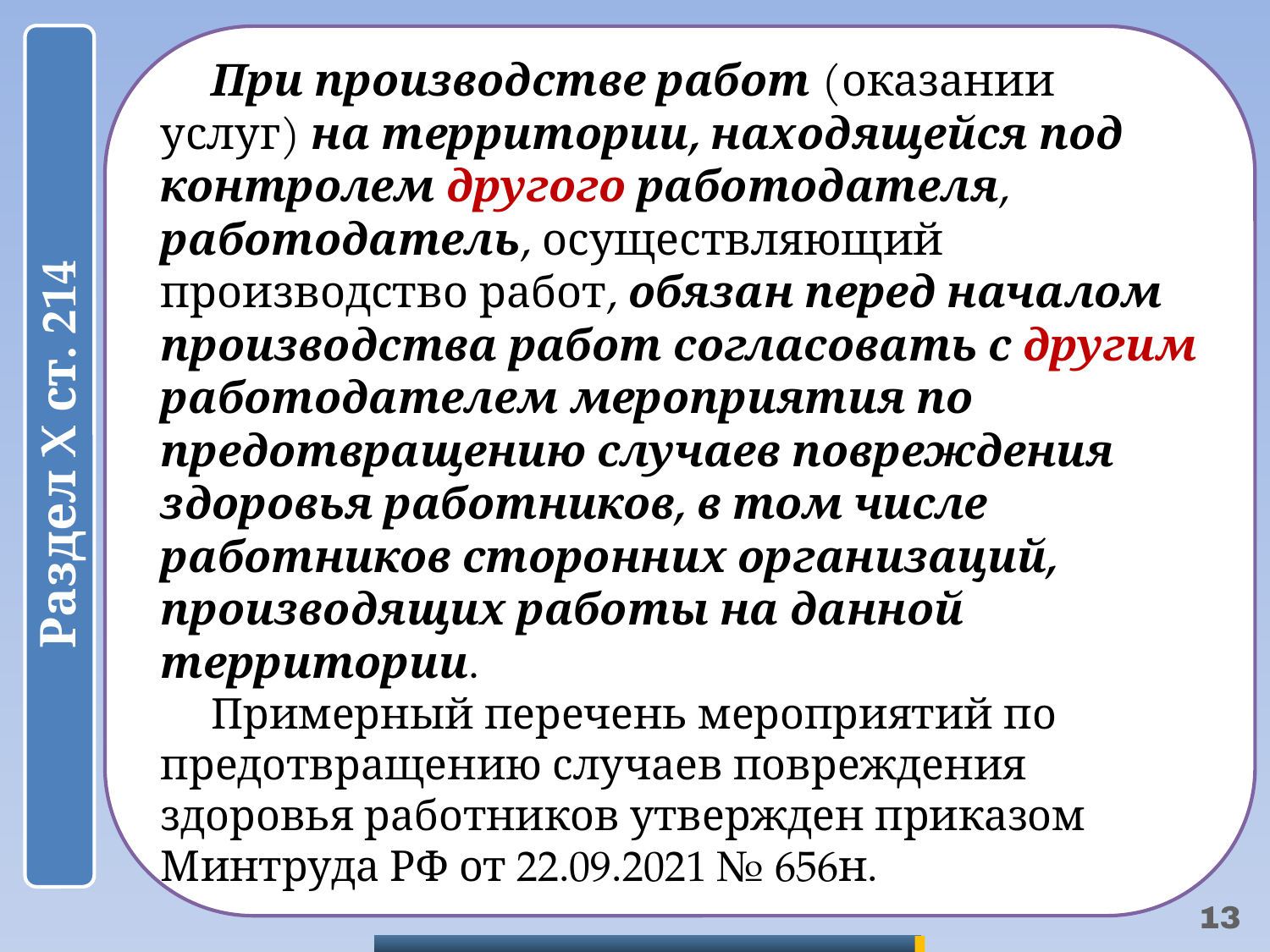

Раздел X ст. 214
При производстве работ (оказании услуг) на территории, находящейся под контролем другого работодателя, работодатель, осуществляющий производство работ, обязан перед началом производства работ согласовать с другим работодателем мероприятия по предотвращению случаев повреждения здоровья работников, в том числе работников сторонних организаций, производящих работы на данной территории.
Примерный перечень мероприятий по предотвращению случаев повреждения здоровья работников утвержден приказом Минтруда РФ от 22.09.2021 № 656н.

13